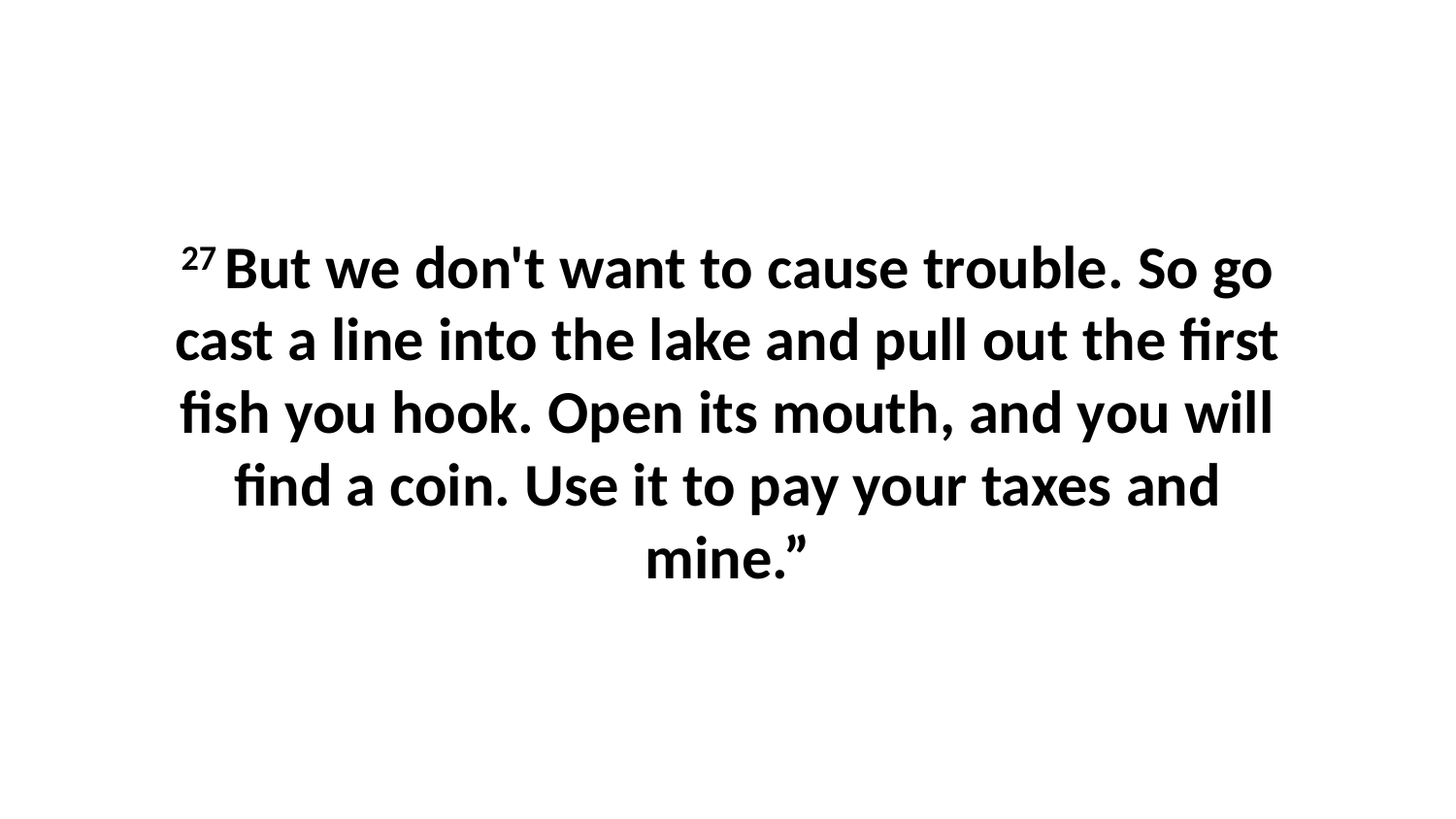

27 But we don't want to cause trouble. So go cast a line into the lake and pull out the first fish you hook. Open its mouth, and you will find a coin. Use it to pay your taxes and mine.”